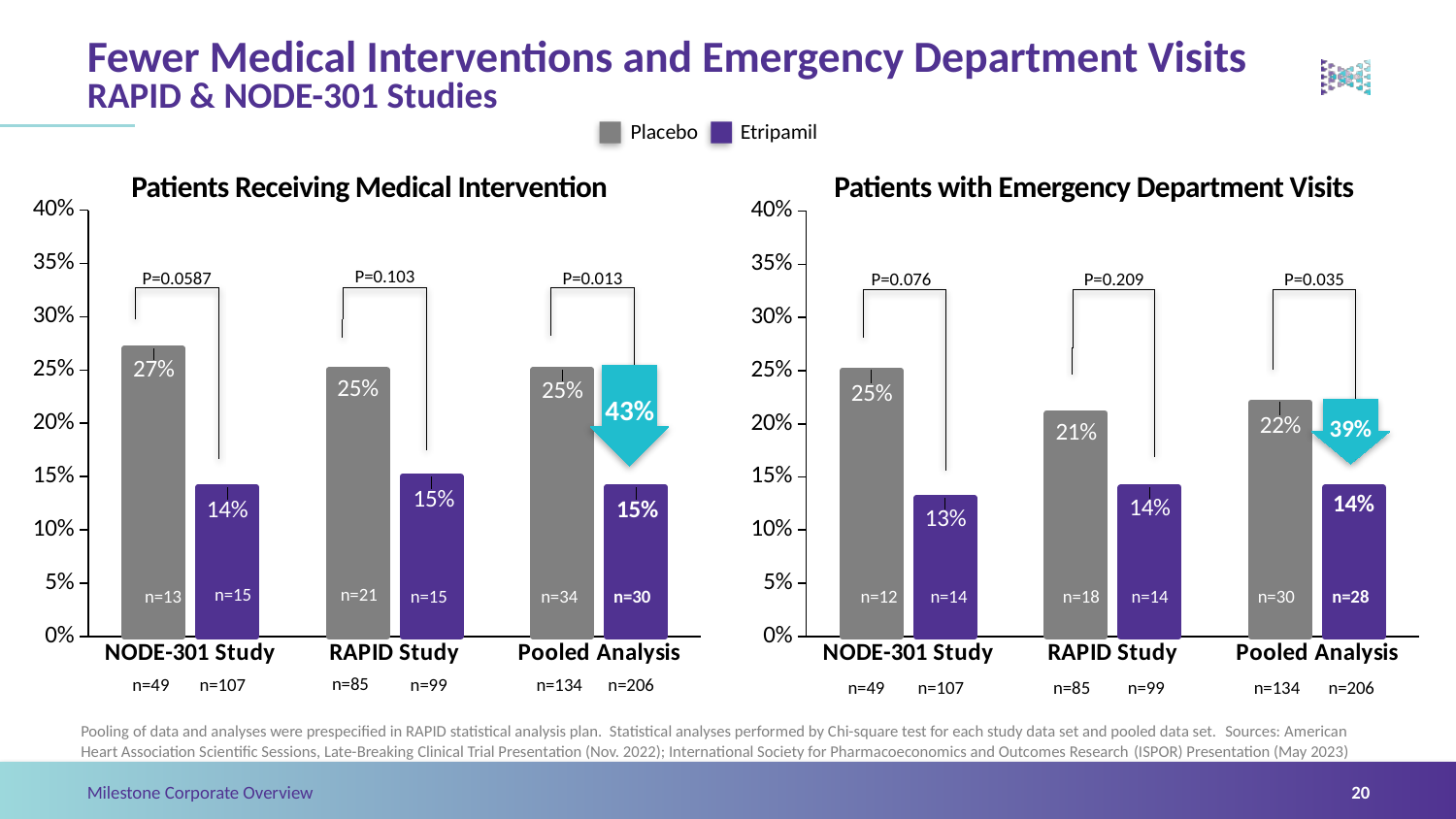

# Fewer Medical Interventions and Emergency Department Visits RAPID & NODE-301 Studies
Placebo
Etripamil

Patients Receiving Medical Intervention
Patients with Emergency Department Visits

### Chart

| Category | Placebo | Etripamil |
|---|---|---|
| NODE-301 Study | 0.27 | 0.14 |
| RAPID Study | 0.25 | 0.15 |
| Pooled Analysis | 0.25 | 0.14 |

### Chart

| Category | Placebo | Etripamil |
|---|---|---|
| NODE-301 Study | 0.25 | 0.13 |
| RAPID Study | 0.21 | 0.14 |
| Pooled Analysis | 0.22 | 0.14 |
P=0.0587
P=0.103
P=0.013
P=0.076
P=0.209
P=0.035

43%
39%
n=13
n=15
n=21
n=15
n=34
n=30
n=12
n=14
n=18
n=14
n=30
n=28
n=49
n=107
n=85
n=99
n=134
n=206
n=49
n=107
n=85
n=99
n=134
n=206
Pooling of data and analyses were prespecified in RAPID statistical analysis plan.  Statistical analyses performed by Chi-square test for each study data set and pooled data set.  Sources: American Heart Association Scientific Sessions, Late-Breaking Clinical Trial Presentation (Nov. 2022); International Society for Pharmacoeconomics and Outcomes Research (ISPOR) Presentation (May 2023)
20
Milestone Corporate Overview